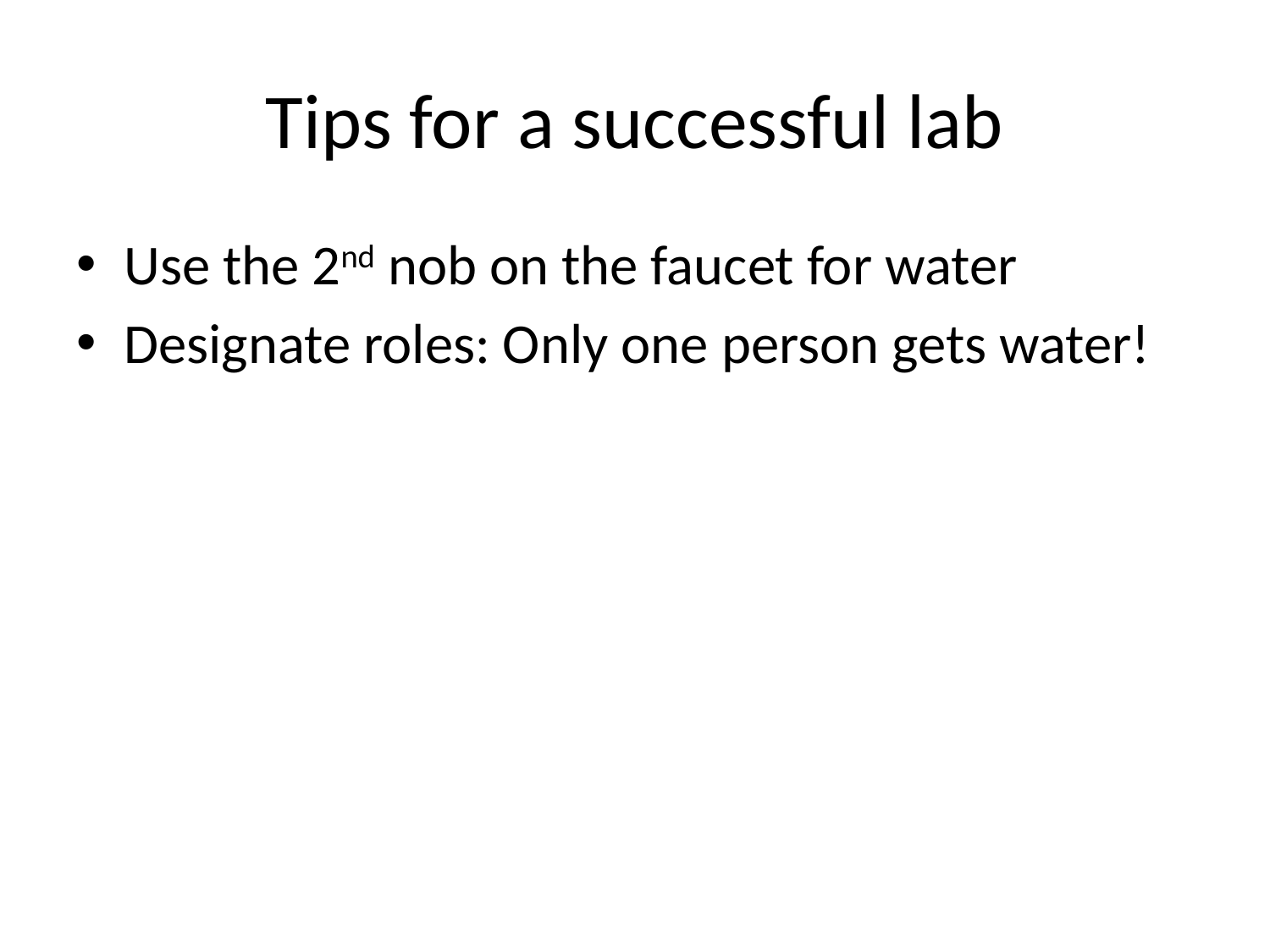

# Tips for a successful lab
Use the 2nd nob on the faucet for water
Designate roles: Only one person gets water!